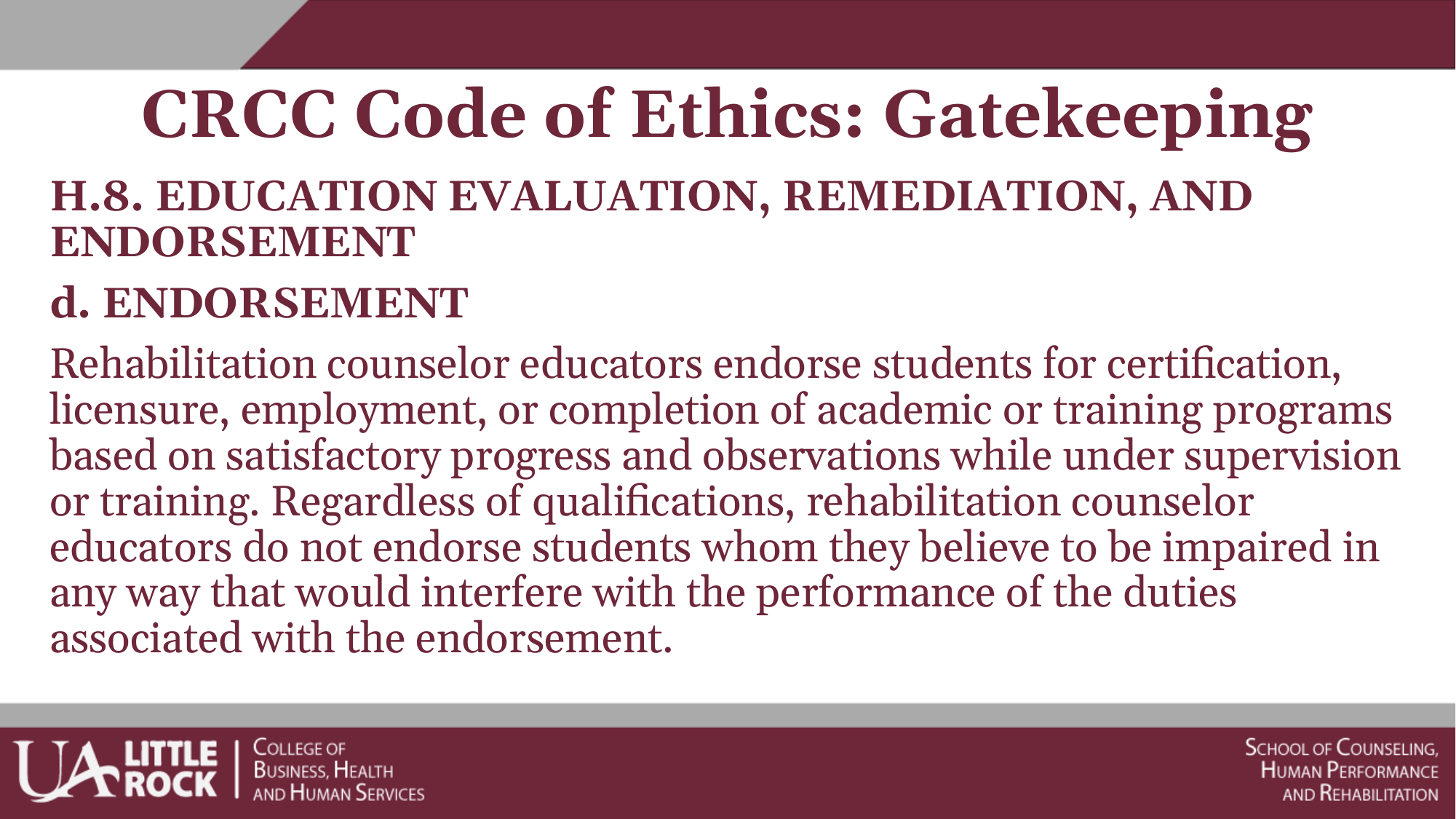

# CRCC Code of Ethics: Gatekeeping
H.8. EDUCATION EVALUATION, REMEDIATION, AND ENDORSEMENT
d. ENDORSEMENT
Rehabilitation counselor educators endorse students for certification, licensure, employment, or completion of academic or training programs based on satisfactory progress and observations while under supervision or training. Regardless of qualifications, rehabilitation counselor educators do not endorse students whom they believe to be impaired in any way that would interfere with the performance of the duties associated with the endorsement.